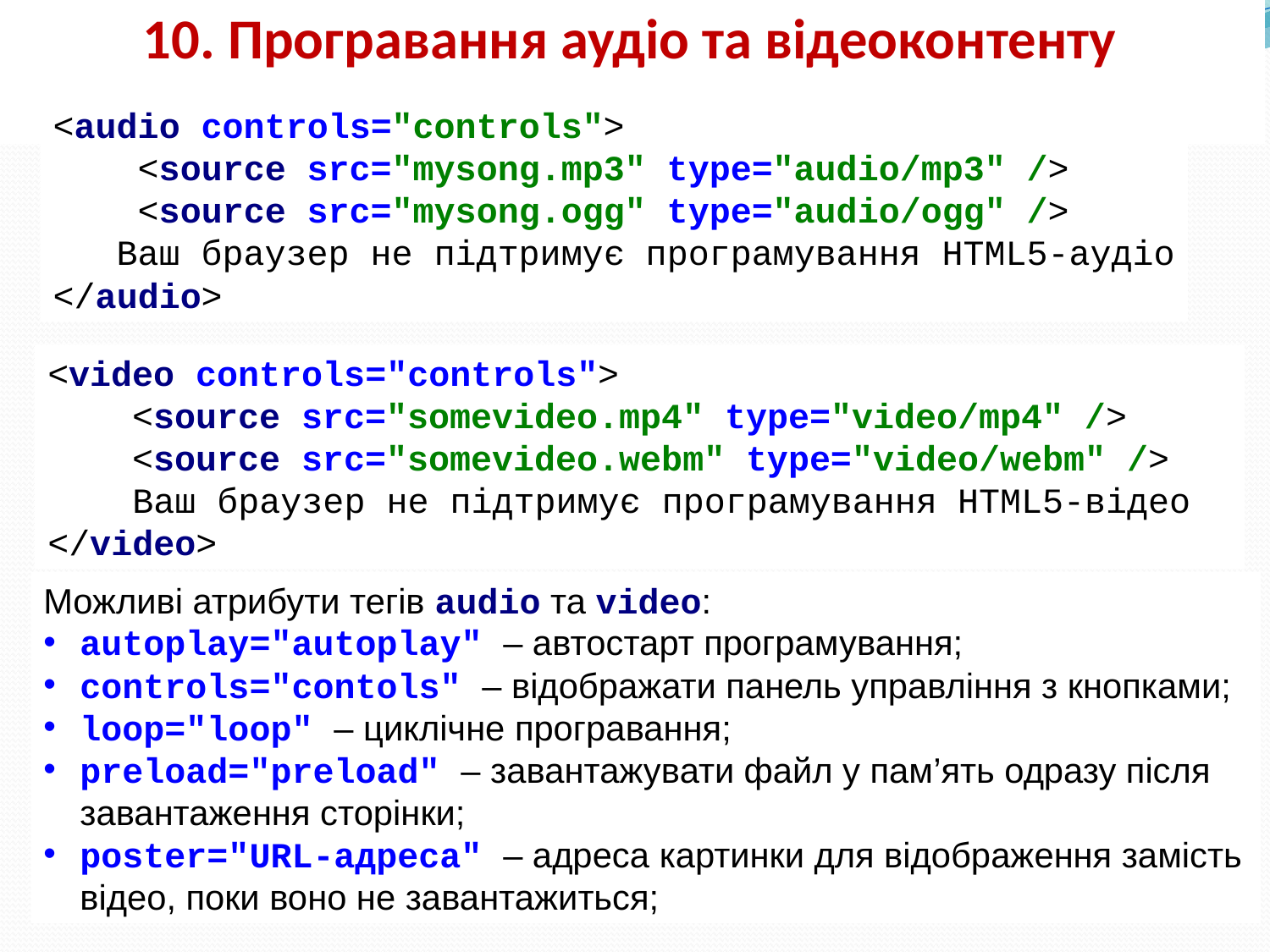

10. Програвання аудіо та відеоконтенту

<audio controls="controls">
    <source src="mysong.mp3" type="audio/mp3" />
    <source src="mysong.ogg" type="audio/ogg" />
   Ваш браузер не підтримує програмування HTML5-аудіо
</audio>
<video controls="controls">
    <source src="somevideo.mp4" type="video/mp4" />
    <source src="somevideo.webm" type="video/webm" />
    Ваш браузер не підтримує програмування HTML5-відео
</video>
Можливі атрибути тегів audio та video:
autoplay="autoplay" – автостарт програмування;
controls="contols" – відображати панель управління з кнопками;
loop="loop" – циклічне програвання;
preload="preload" – завантажувати файл у пам’ять одразу після завантаження сторінки;
poster="URL-адреса" – адреса картинки для відображення замість відео, поки воно не завантажиться;